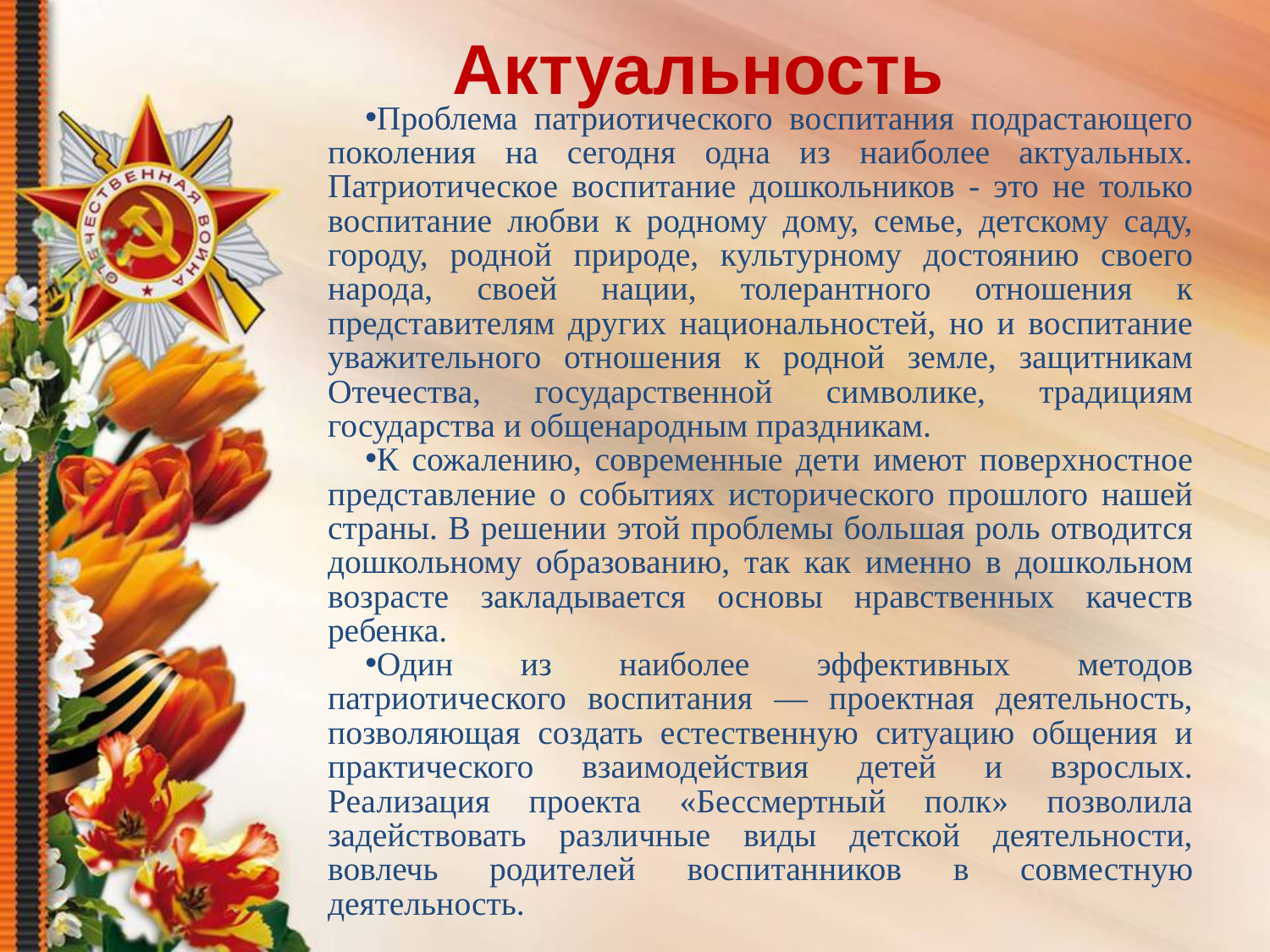

# Актуальность
Проблема патриотического воспитания подрастающего поколения на сегодня одна из наиболее актуальных. Патриотическое воспитание дошкольников - это не только воспитание любви к родному дому, семье, детскому саду, городу, родной природе, культурному достоянию своего народа, своей нации, толерантного отношения к представителям других национальностей, но и воспитание уважительного отношения к родной земле, защитникам Отечества, государственной символике, традициям государства и общенародным праздникам.
К сожалению, современные дети имеют поверхностное представление о событиях исторического прошлого нашей страны. В решении этой проблемы большая роль отводится дошкольному образованию, так как именно в дошкольном возрасте закладывается основы нравственных качеств ребенка.
Один из наиболее эффективных методов патриотического воспитания — проектная деятельность, позволяющая создать естественную ситуацию общения и практического взаимодействия детей и взрослых. Реализация проекта «Бессмертный полк» позволила задействовать различные виды детской деятельности, вовлечь родителей воспитанников в совместную деятельность.